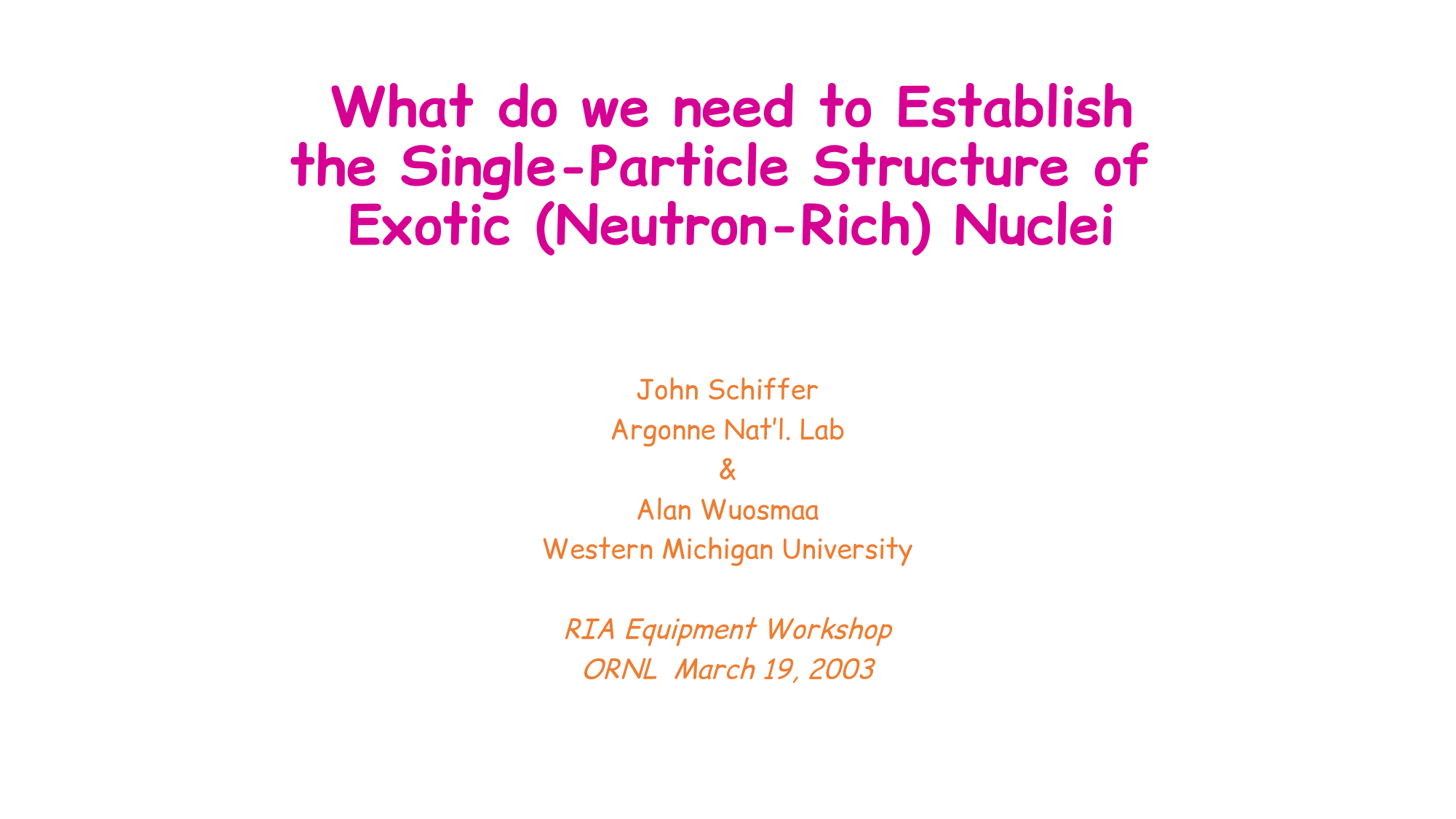

# What do we need to Establish the Single-Particle Structure of  Exotic (Neutron-Rich) Nuclei
John Schiffer
Argonne Nat’l. Lab
&
Alan Wuosmaa
Western Michigan University

RIA Equipment Workshop
ORNL  March 19, 2003